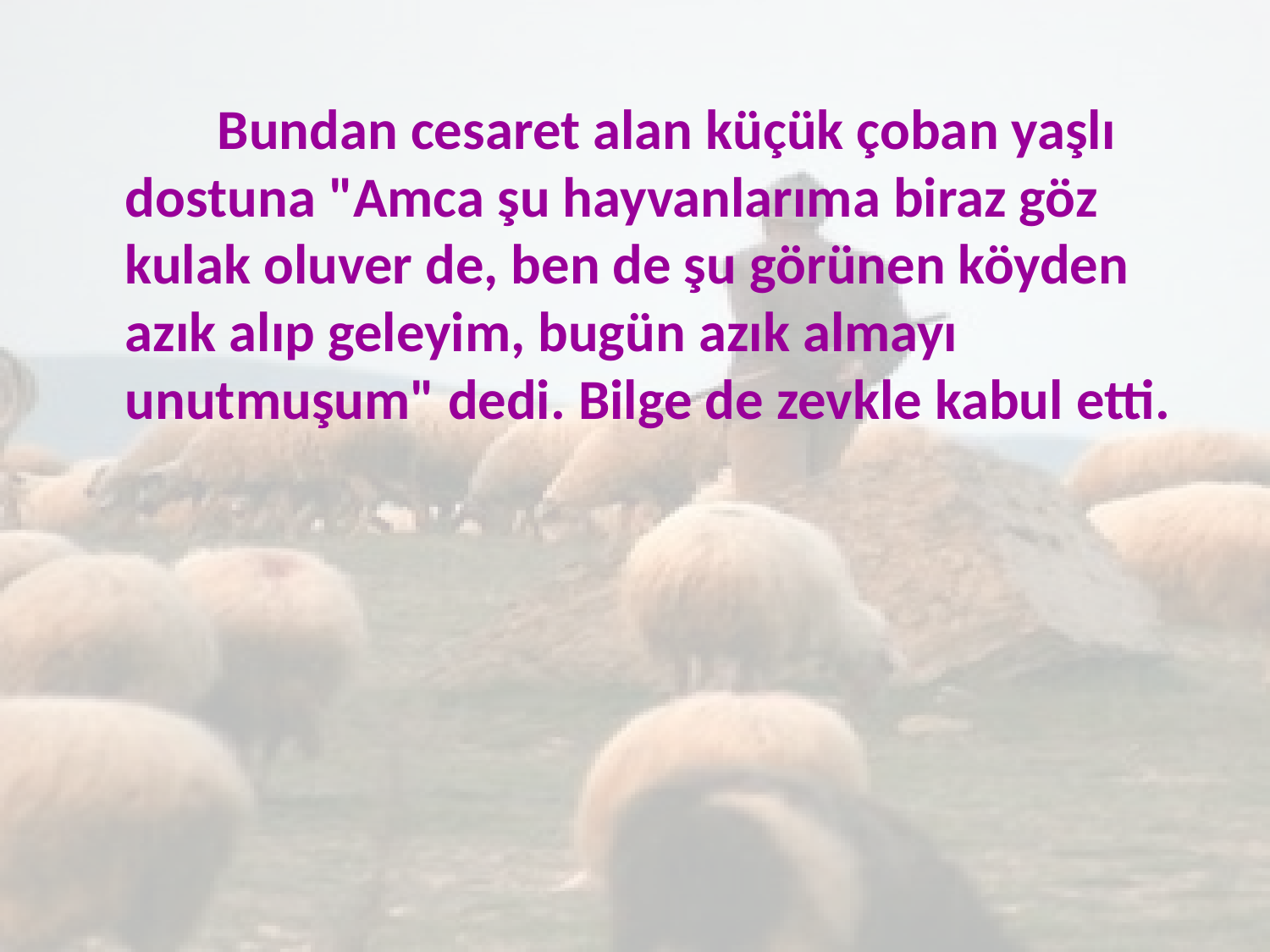

Bundan cesaret alan küçük çoban yaşlı dostuna "Amca şu hayvanlarıma biraz göz kulak oluver de, ben de şu görünen köyden azık alıp geleyim, bugün azık almayı unutmuşum" dedi. Bilge de zevkle kabul etti.